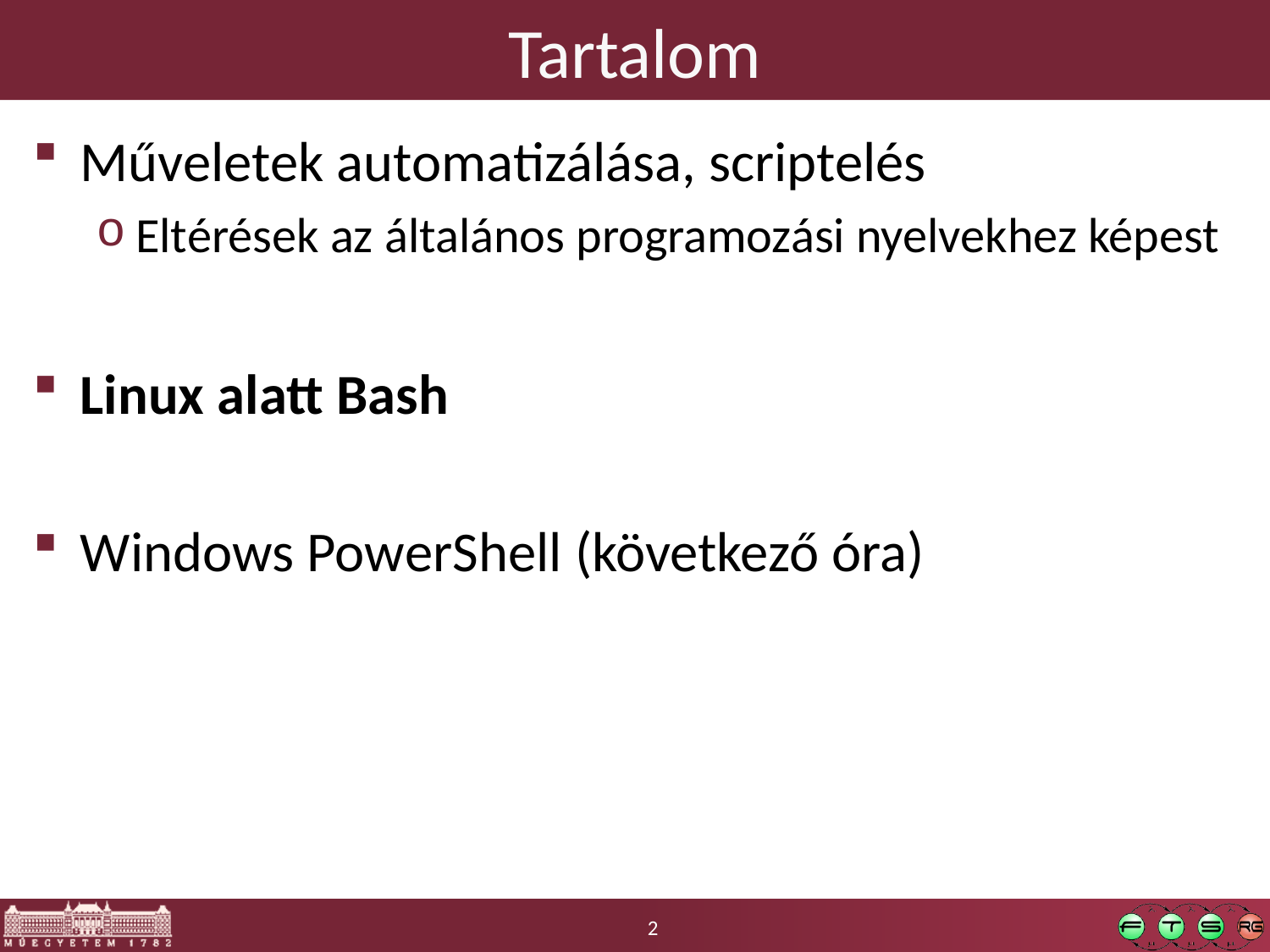

# Tartalom
Műveletek automatizálása, scriptelés
Eltérések az általános programozási nyelvekhez képest

Linux alatt Bash

Windows PowerShell (következő óra)

2